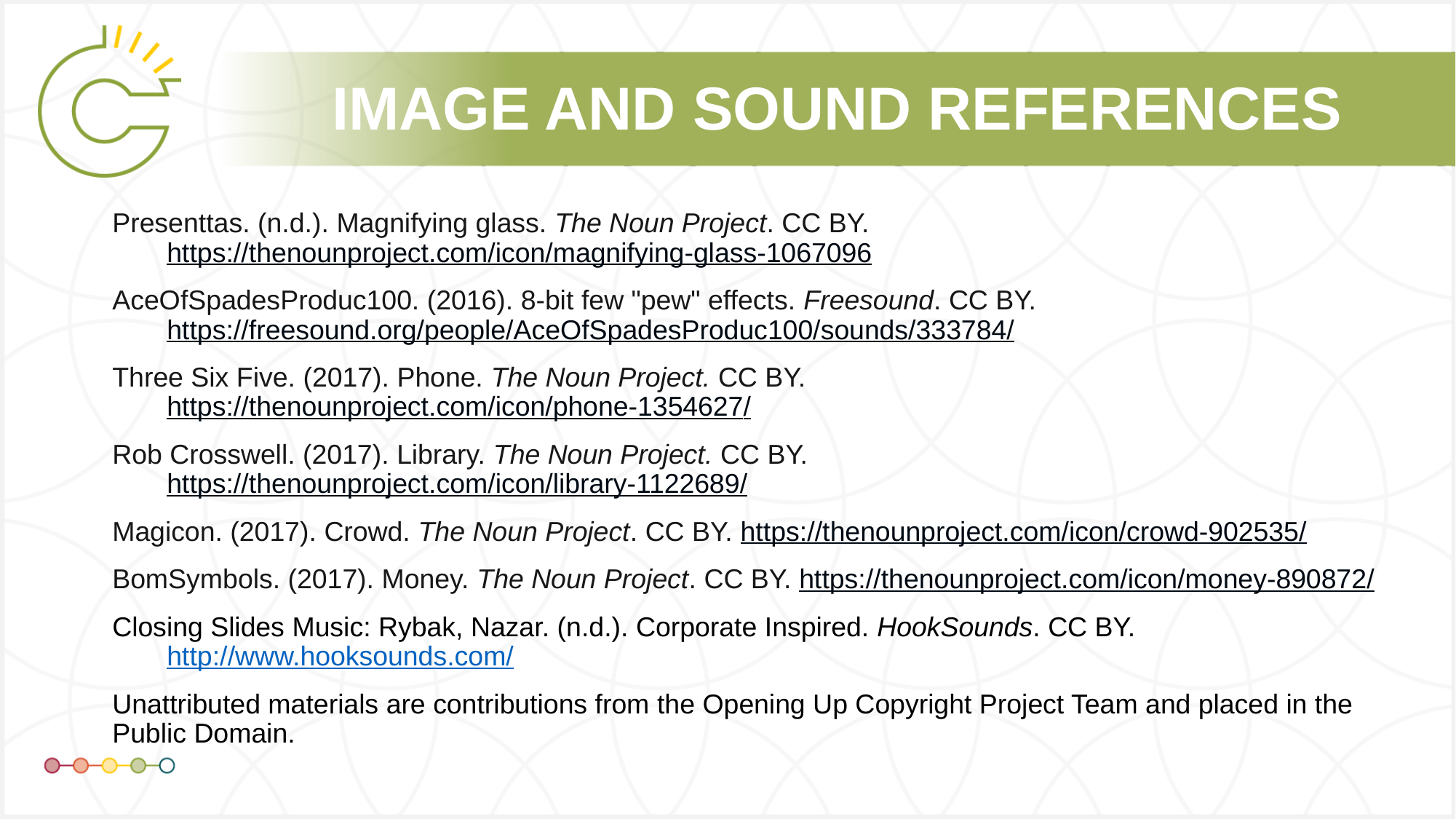

Presenttas. (n.d.). Magnifying glass. The Noun Project. CC BY. https://thenounproject.com/icon/magnifying-glass-1067096
AceOfSpadesProduc100. (2016). 8-bit few "pew" effects. Freesound. CC BY. https://freesound.org/people/AceOfSpadesProduc100/sounds/333784/
Three Six Five. (2017). Phone. The Noun Project. CC BY. https://thenounproject.com/icon/phone-1354627/
Rob Crosswell. (2017). Library. The Noun Project. CC BY. https://thenounproject.com/icon/library-1122689/
Magicon. (2017). Crowd. The Noun Project. CC BY. https://thenounproject.com/icon/crowd-902535/
BomSymbols. (2017). Money. The Noun Project. CC BY. https://thenounproject.com/icon/money-890872/
Closing Slides Music: Rybak, Nazar. (n.d.). Corporate Inspired. HookSounds. CC BY. http://www.hooksounds.com/
Unattributed materials are contributions from the Opening Up Copyright Project Team and placed in the Public Domain.